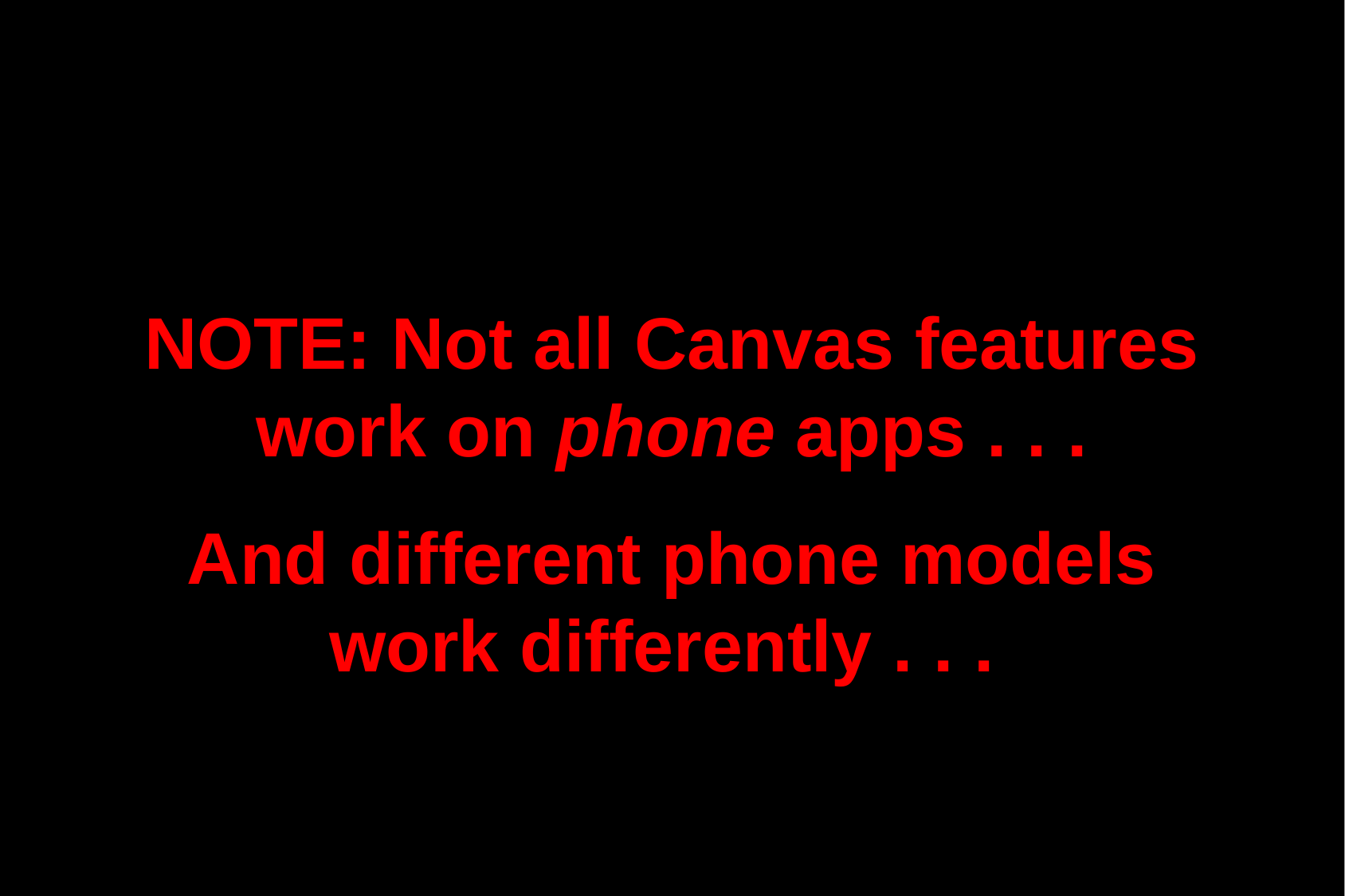

NOTE: Not all Canvas features work on phone apps . . .

And different phone models work differently . . .